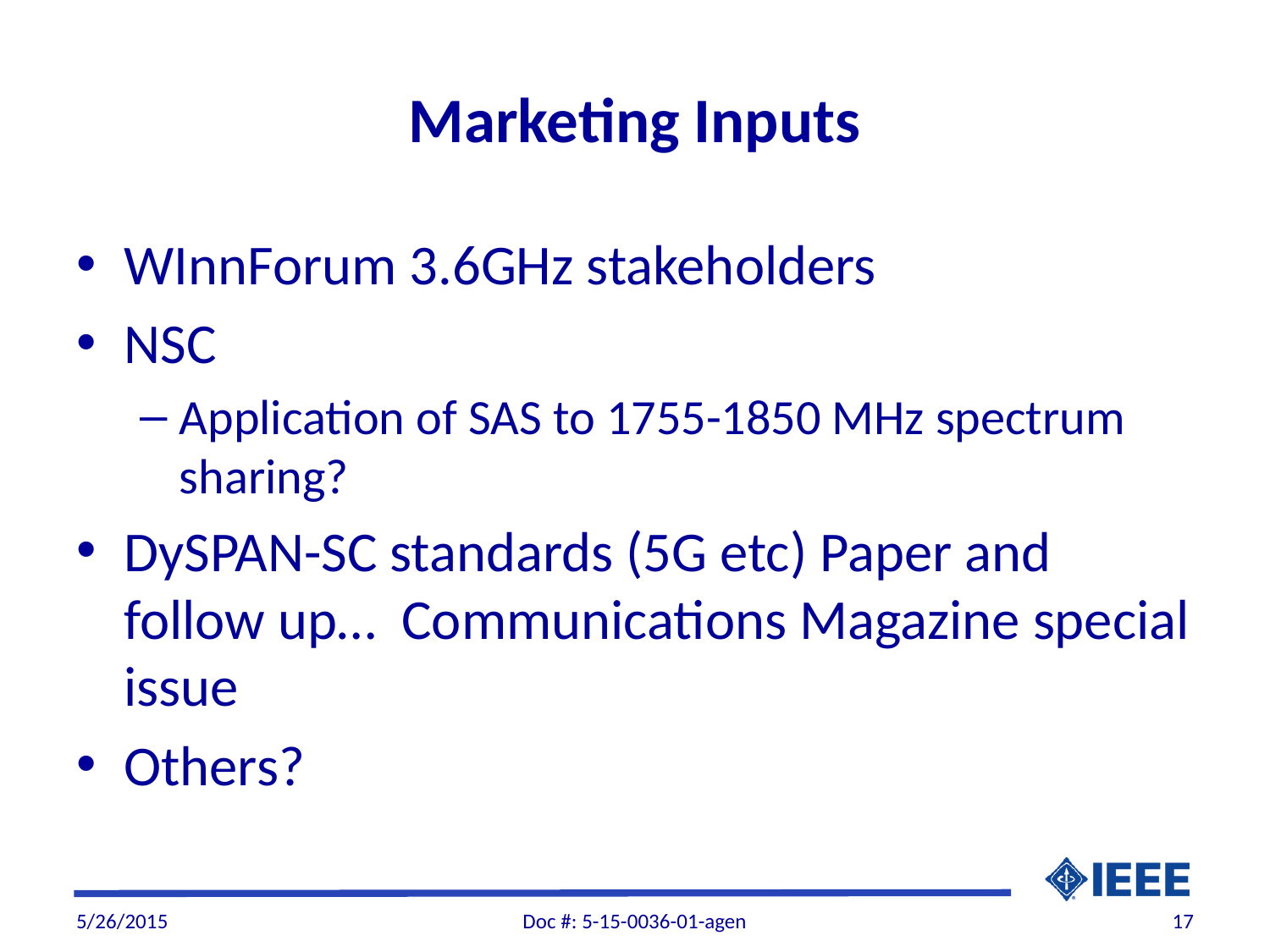

# Marketing Inputs
WInnForum 3.6GHz stakeholders
NSC
Application of SAS to 1755-1850 MHz spectrum sharing?
DySPAN-SC standards (5G etc) Paper and follow up…  Communications Magazine special issue
Others?
5/26/2015
Doc #: 5-15-0036-01-agen
17